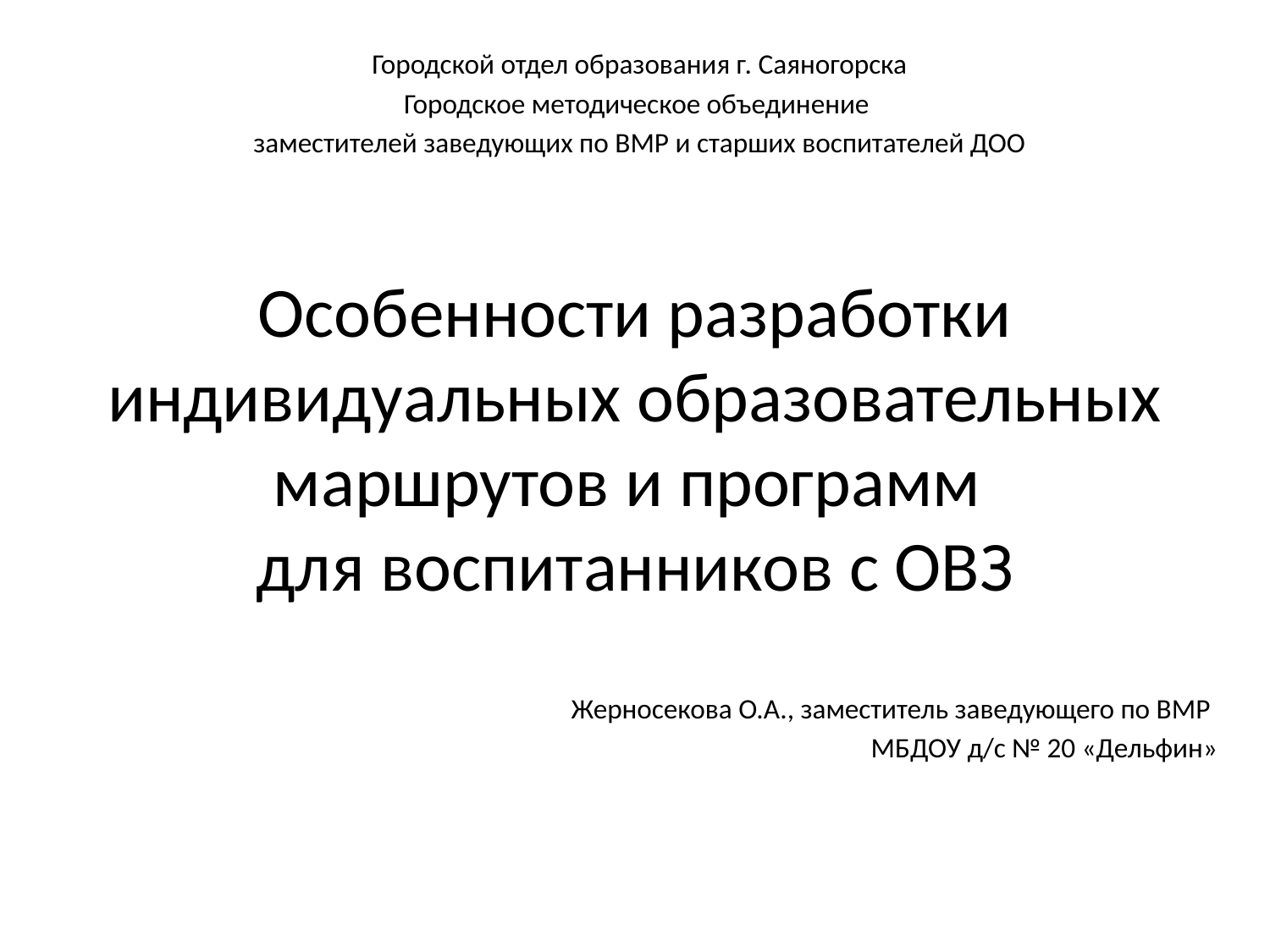

Городской отдел образования г. Саяногорска
Городское методическое объединение
заместителей заведующих по ВМР и старших воспитателей ДОО

# Особенности разработки индивидуальных образовательных маршрутов и программ для воспитанников с ОВЗ
Жерносекова О.А., заместитель заведующего по ВМР
МБДОУ д/с № 20 «Дельфин»